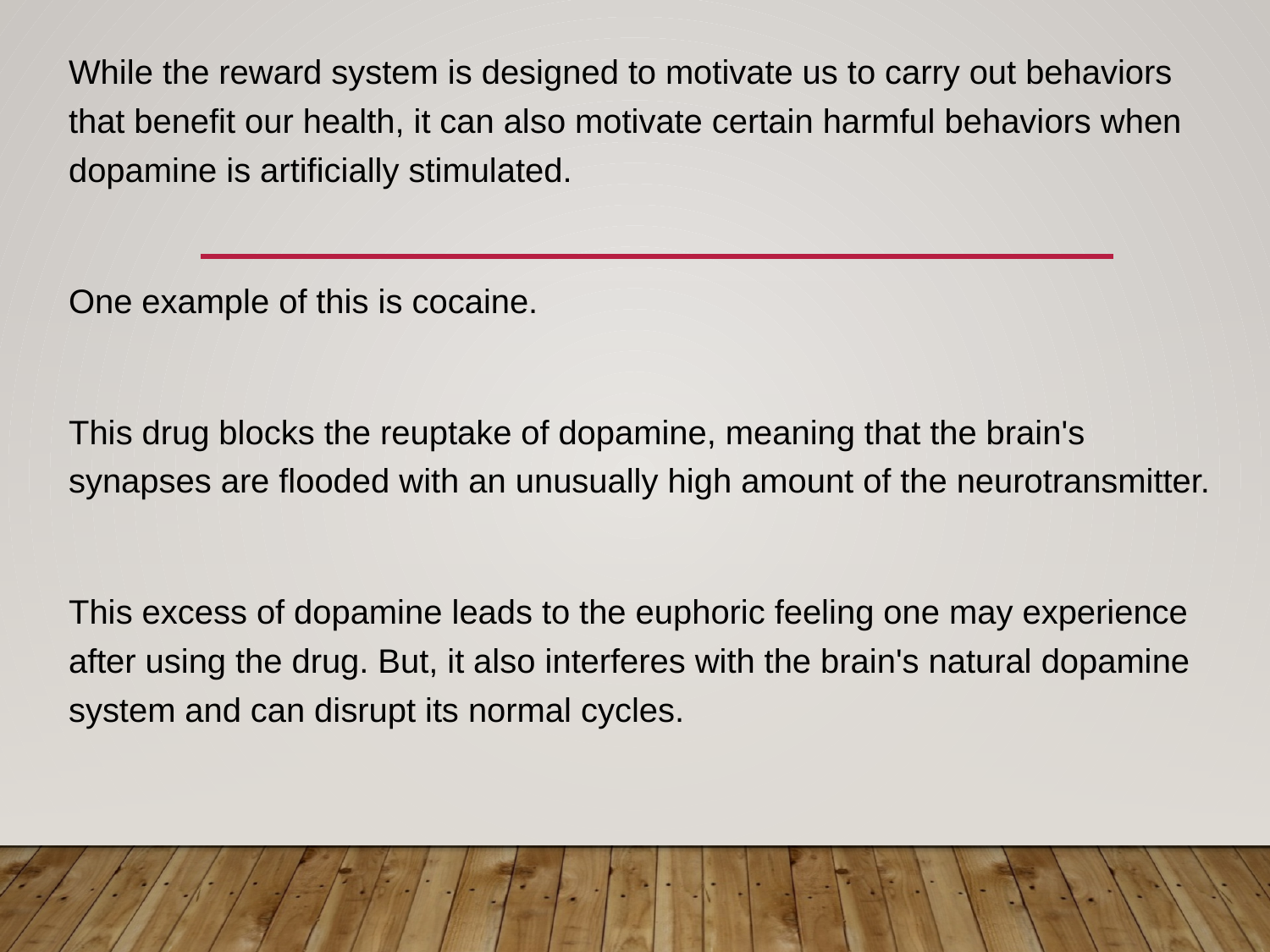

While the reward system is designed to motivate us to carry out behaviors that benefit our health, it can also motivate certain harmful behaviors when dopamine is artificially stimulated.

One example of this is cocaine.

This drug blocks the reuptake of dopamine, meaning that the brain's synapses are flooded with an unusually high amount of the neurotransmitter.

This excess of dopamine leads to the euphoric feeling one may experience after using the drug. But, it also interferes with the brain's natural dopamine system and can disrupt its normal cycles.